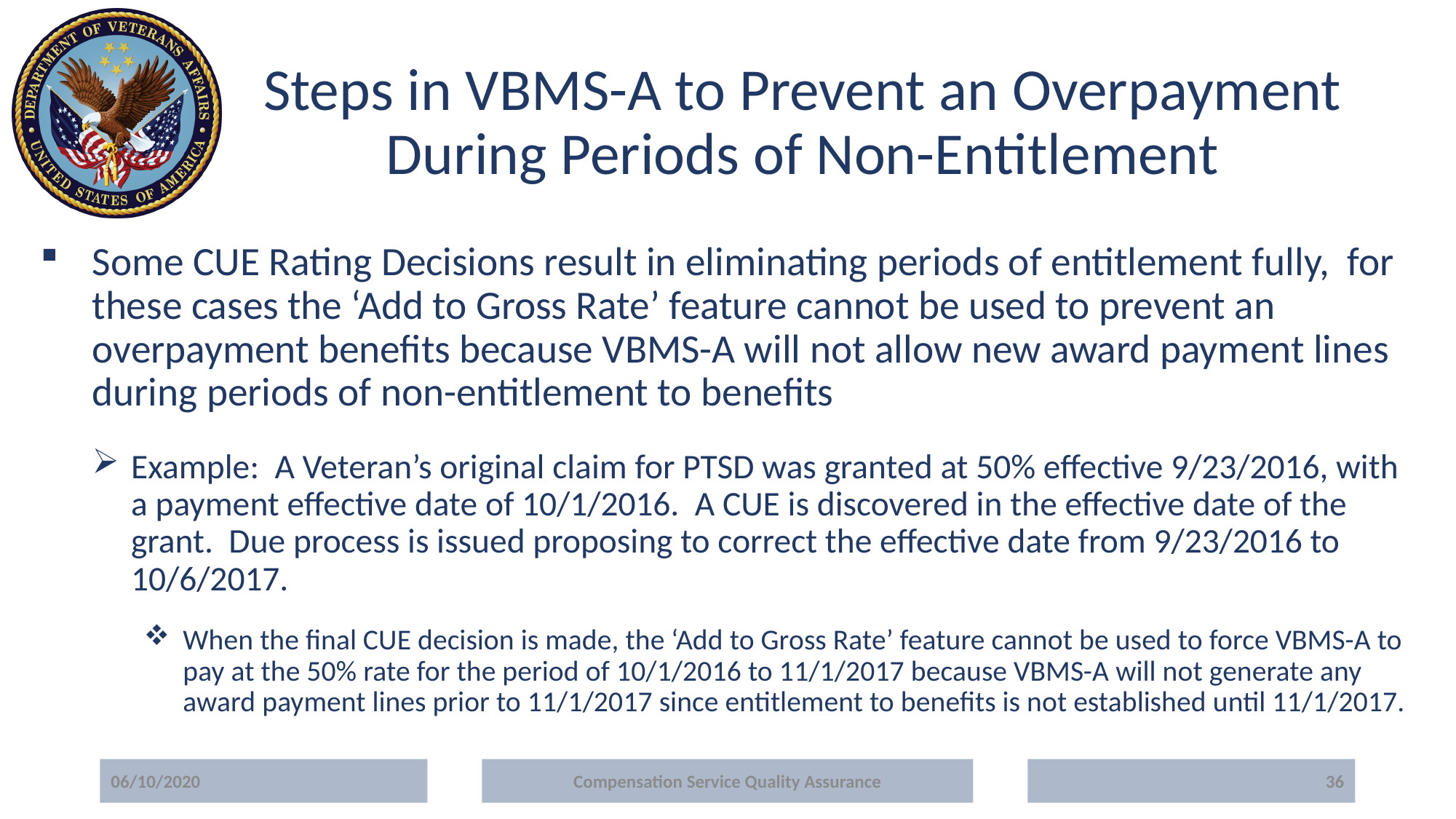

# Steps in VBMS-A to Prevent an Overpayment During Periods of Non-Entitlement
Some CUE Rating Decisions result in eliminating periods of entitlement fully,  for these cases the ‘Add to Gross Rate’ feature cannot be used to prevent an overpayment benefits because VBMS-A will not allow new award payment lines during periods of non-entitlement to benefits

Example:  A Veteran’s original claim for PTSD was granted at 50% effective 9/23/2016, with a payment effective date of 10/1/2016.  A CUE is discovered in the effective date of the grant.  Due process is issued proposing to correct the effective date from 9/23/2016 to 10/6/2017.

When the final CUE decision is made, the ‘Add to Gross Rate’ feature cannot be used to force VBMS-A to pay at the 50% rate for the period of 10/1/2016 to 11/1/2017 because VBMS-A will not generate any award payment lines prior to 11/1/2017 since entitlement to benefits is not established until 11/1/2017.
06/10/2020
Compensation Service Quality Assurance
36